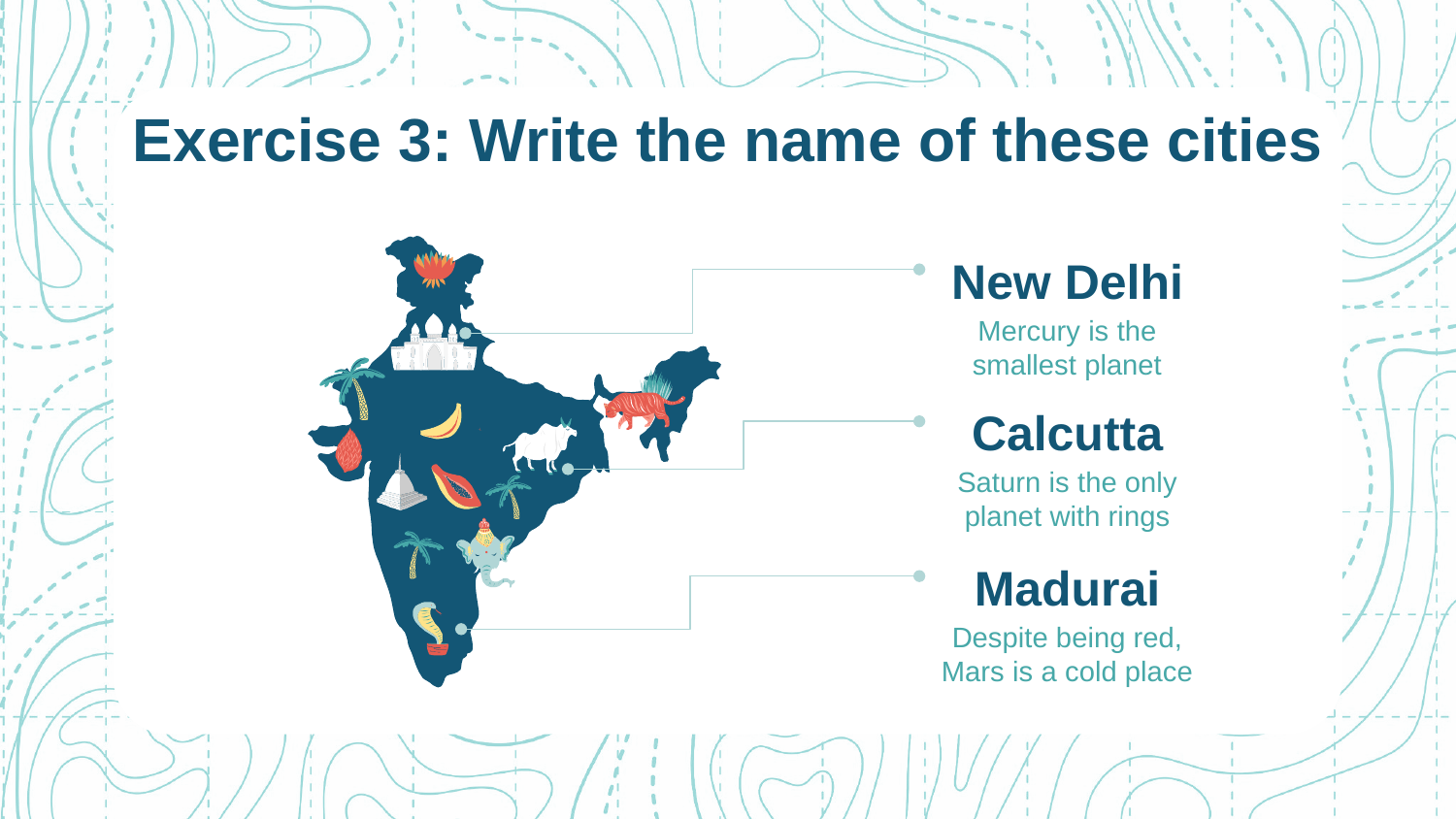

# Exercise 3: Write the name of these cities
New Delhi

Mercury is the smallest planet

Calcutta

Saturn is the only planet with rings

Madurai

Despite being red, Mars is a cold place